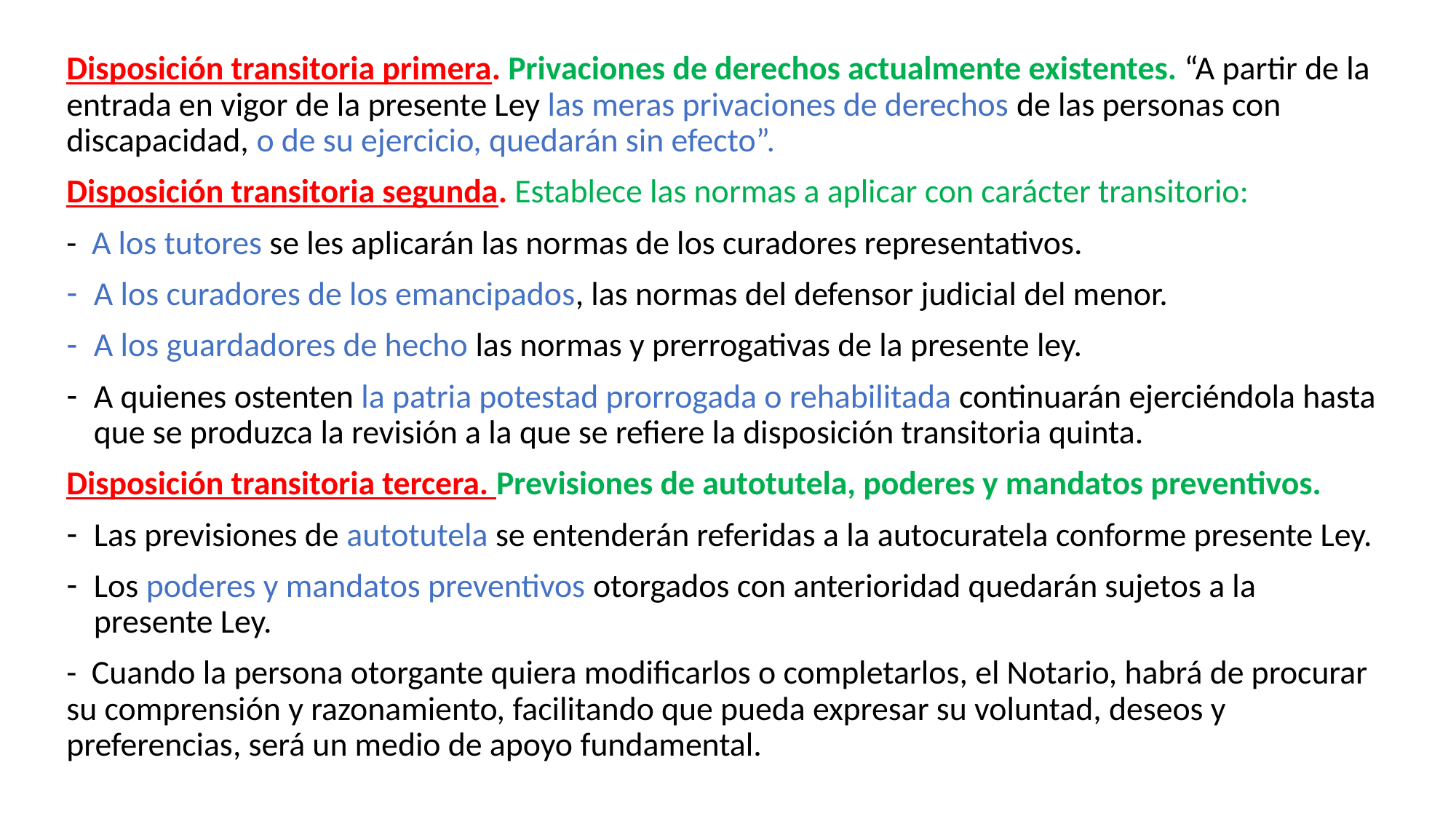

Disposición transitoria primera. Privaciones de derechos actualmente existentes. “A partir de la entrada en vigor de la presente Ley las meras privaciones de derechos de las personas con discapacidad, o de su ejercicio, quedarán sin efecto”.
Disposición transitoria segunda. Establece las normas a aplicar con carácter transitorio:
-  A los tutores se les aplicarán las normas de los curadores representativos.
A los curadores de los emancipados, las normas del defensor judicial del menor.
A los guardadores de hecho las normas y prerrogativas de la presente ley.
A quienes ostenten la patria potestad prorrogada o rehabilitada continuarán ejerciéndola hasta que se produzca la revisión a la que se refiere la disposición transitoria quinta.
Disposición transitoria tercera. Previsiones de autotutela, poderes y mandatos preventivos.
Las previsiones de autotutela se entenderán referidas a la autocuratela conforme presente Ley.
Los poderes y mandatos preventivos otorgados con anterioridad quedarán sujetos a la presente Ley.
-  Cuando la persona otorgante quiera modificarlos o completarlos, el Notario, habrá de procurar su comprensión y razonamiento, facilitando que pueda expresar su voluntad, deseos y preferencias, será un medio de apoyo fundamental.